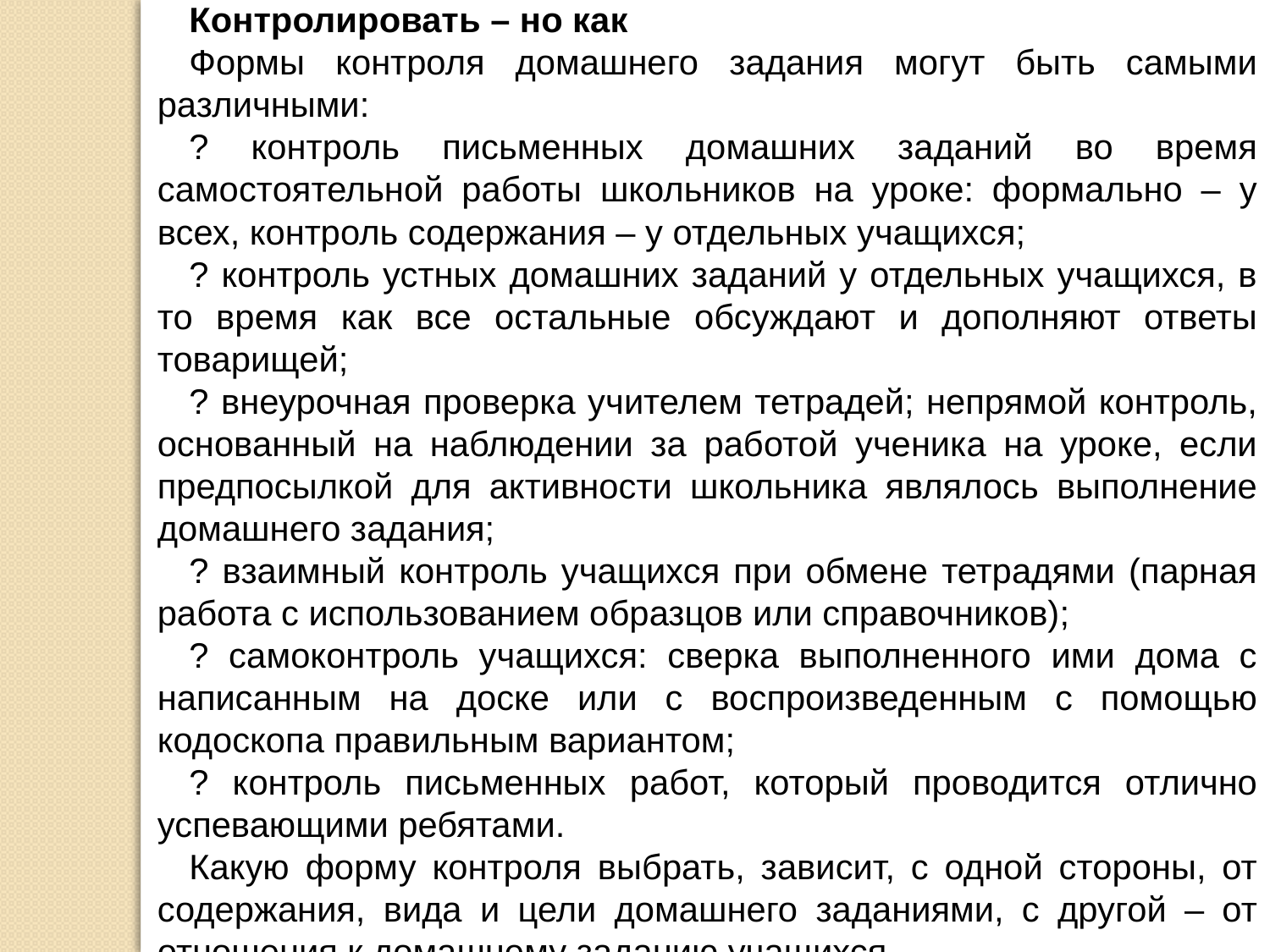

Контролировать – но как
Формы контроля домашнего задания могут быть самыми различными:
? контроль письменных домашних заданий во время самостоятельной работы школьников на уроке: формально – у всех, контроль содержания – у отдельных учащихся;
? контроль устных домашних заданий у отдельных учащихся, в то время как все остальные обсуждают и дополняют ответы товарищей;
? внеурочная проверка учителем тетрадей; непрямой контроль, основанный на наблюдении за работой ученика на уроке, если предпосылкой для активности школьника являлось выполнение домашнего задания;
? взаимный контроль учащихся при обмене тетрадями (парная работа с использованием образцов или справочников);
? самоконтроль учащихся: сверка выполненного ими дома с написанным на доске или с воспроизведенным с помощью кодоскопа правильным вариантом;
? контроль письменных работ, который проводится отлично успевающими ребятами.
Какую форму контроля выбрать, зависит, с одной стороны, от содержания, вида и цели домашнего заданиями, с другой – от отношения к домашнему заданию учащихся.